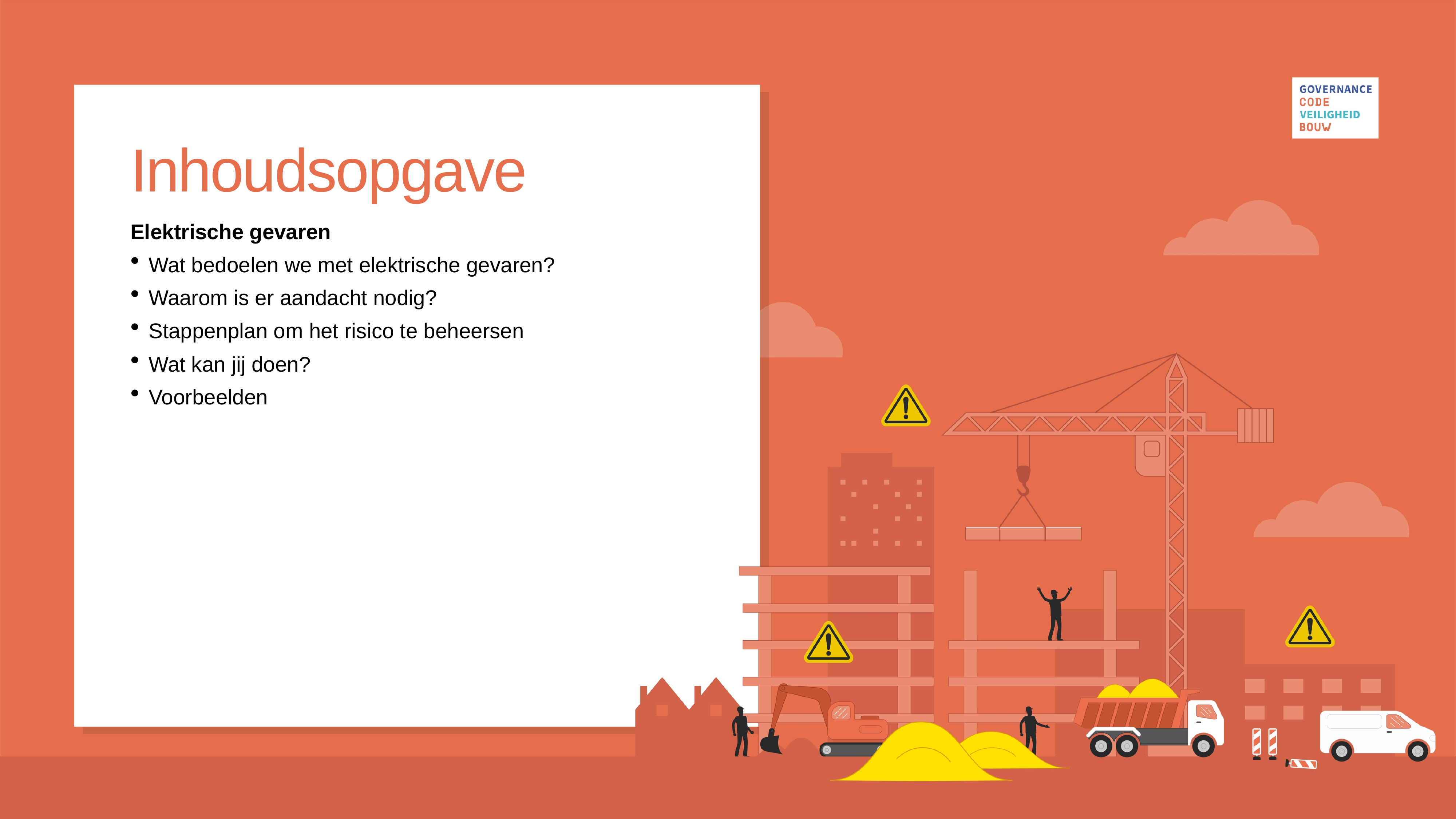

Inhoudsopgave

Elektrische gevaren
Wat bedoelen we met elektrische gevaren?
Waarom is er aandacht nodig?
Stappenplan om het risico te beheersen
Wat kan jij doen?
Voorbeelden